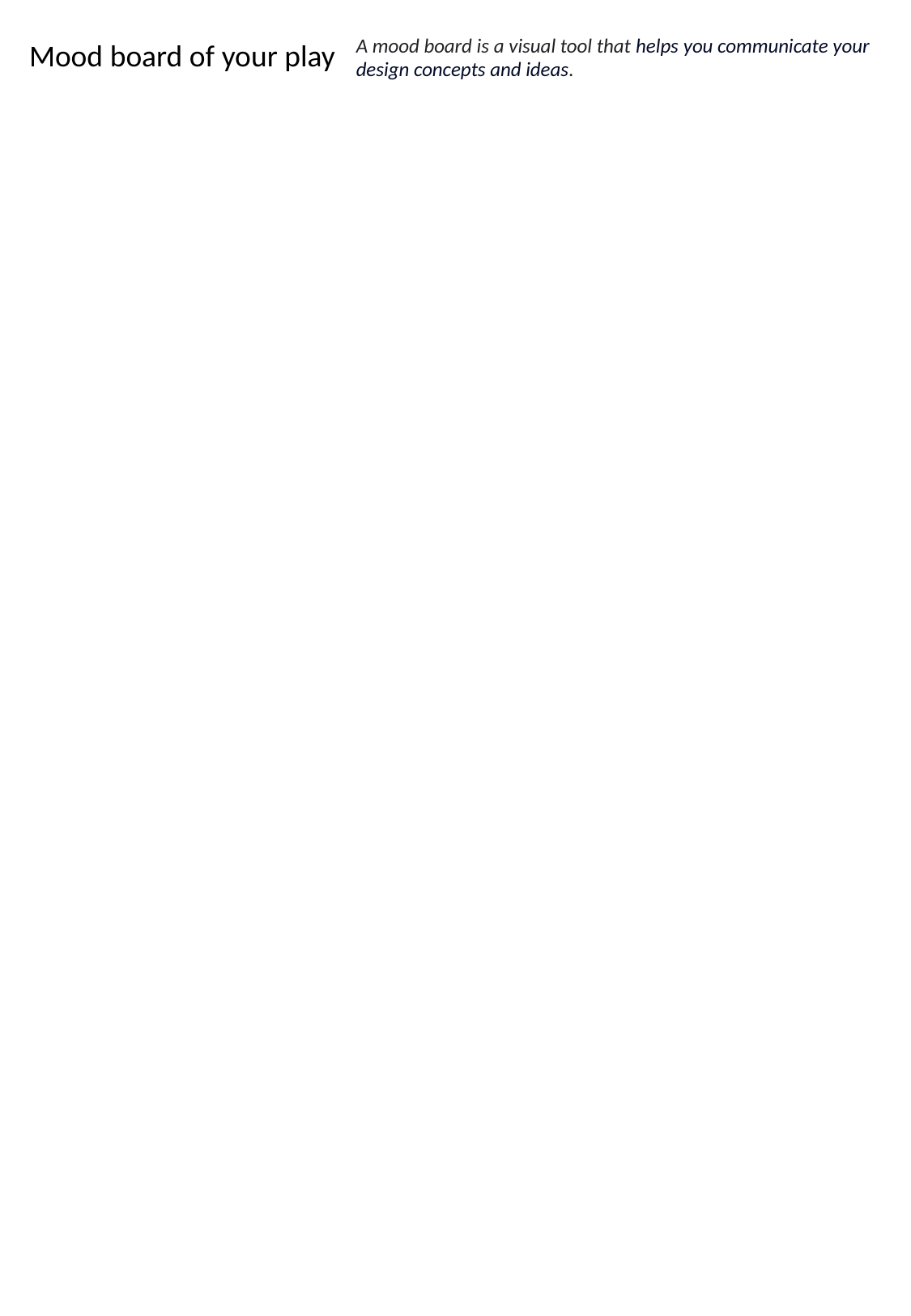

A mood board is a visual tool that helps you communicate your design concepts and ideas.
# Mood board of your play